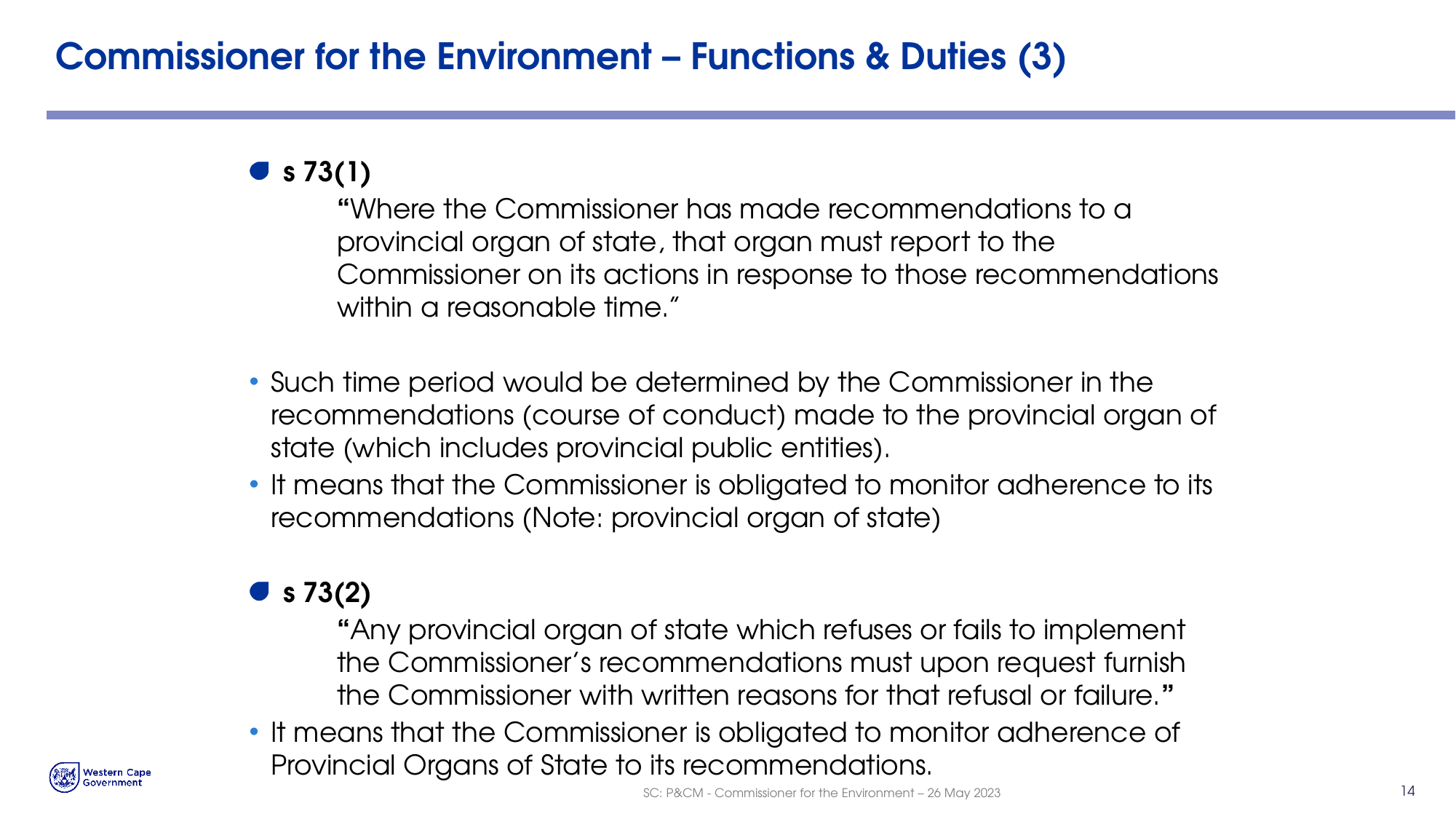

# Commissioner for the Environment – Functions & Duties (3)
s 73(1)
“Where the Commissioner has made recommendations to a provincial organ of state, that organ must report to the Commissioner on its actions in response to those recommendations within a reasonable time.”

Such time period would be determined by the Commissioner in the recommendations (course of conduct) made to the provincial organ of state (which includes provincial public entities).
It means that the Commissioner is obligated to monitor adherence to its recommendations (Note: provincial organ of state)

s 73(2)
“Any provincial organ of state which refuses or fails to implement the Commissioner’s recommendations must upon request furnish the Commissioner with written reasons for that refusal or failure.”
It means that the Commissioner is obligated to monitor adherence of Provincial Organs of State to its recommendations.
SC: P&CM - Commissioner for the Environment – 26 May 2023
14